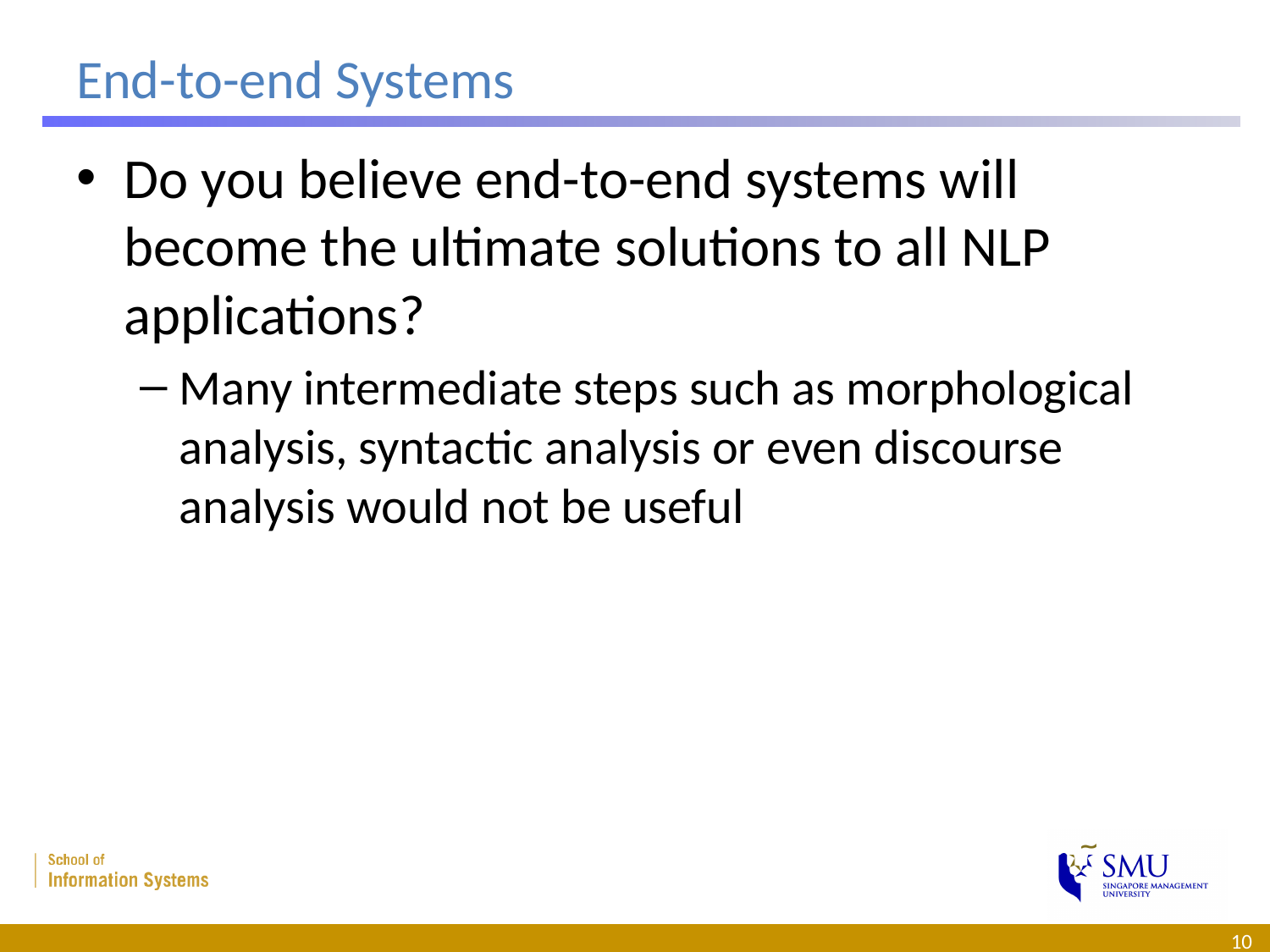

# End-to-end Systems
Do you believe end-to-end systems will become the ultimate solutions to all NLP applications?
Many intermediate steps such as morphological analysis, syntactic analysis or even discourse analysis would not be useful

10